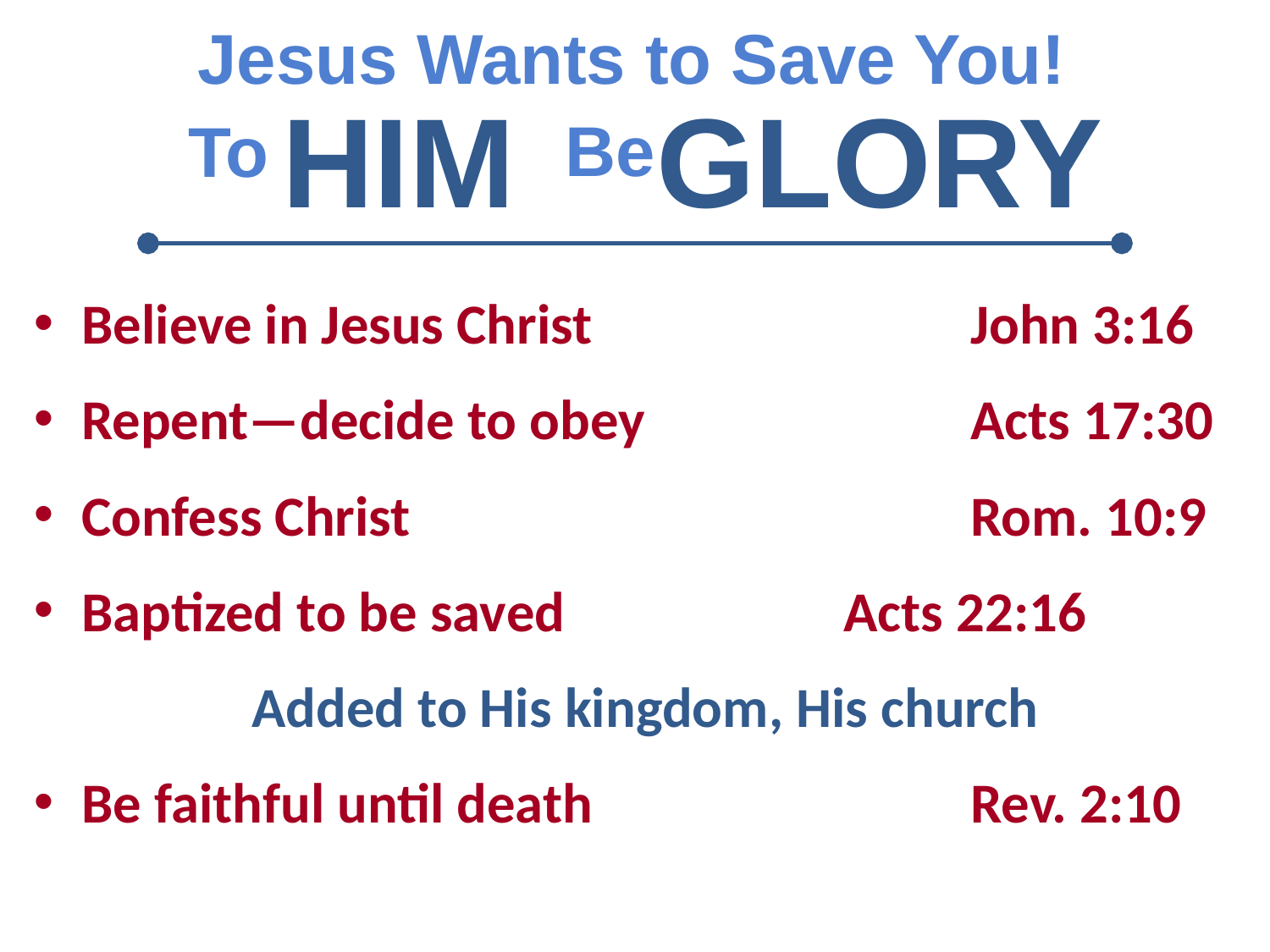

Jesus Wants to Save You!
Him    Glory
Be
To
Believe in Jesus Christ			John 3:16
Repent—decide to obey			Acts 17:30
Confess Christ					Rom. 10:9
Baptized to be saved			Acts 22:16
Added to His kingdom, His church
Be faithful until death			Rev. 2:10